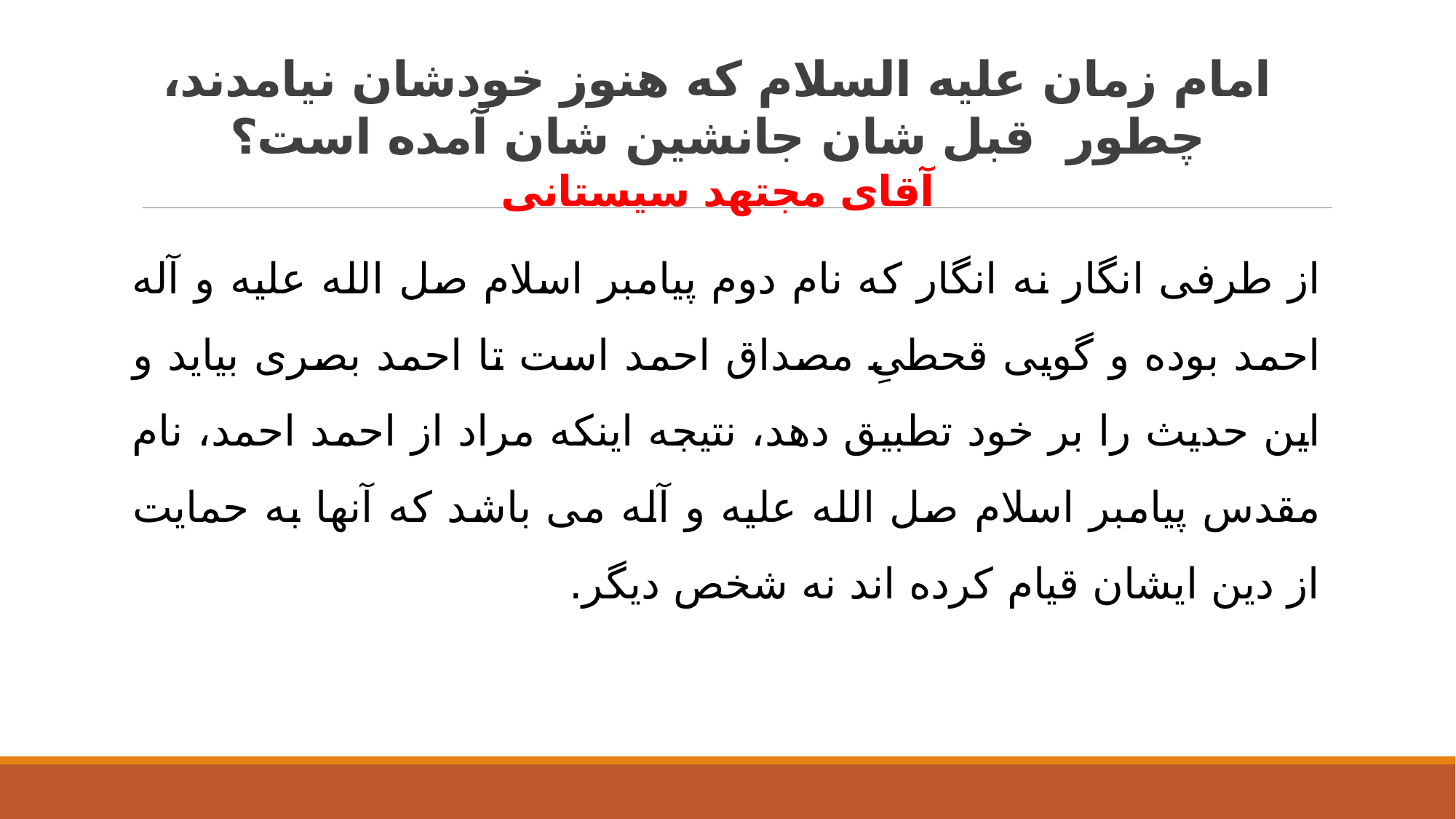

# امام زمان علیه السلام که هنوز خودشان نیامدند، چطور  قبل شان جانشین شان آمده است؟ آقای مجتهد سیستانی
از طرفی انگار نه انگار که نام دوم پیامبر اسلام صل الله علیه و آله احمد بوده و گویی قحطیِ مصداق احمد است تا احمد بصری بیاید و این حدیث را بر خود تطبیق دهد، نتیجه اینکه مراد از احمد احمد، نام مقدس پیامبر اسلام صل الله علیه و آله می باشد که آنها به حمایت از دین ایشان قیام کرده اند نه شخص دیگر.